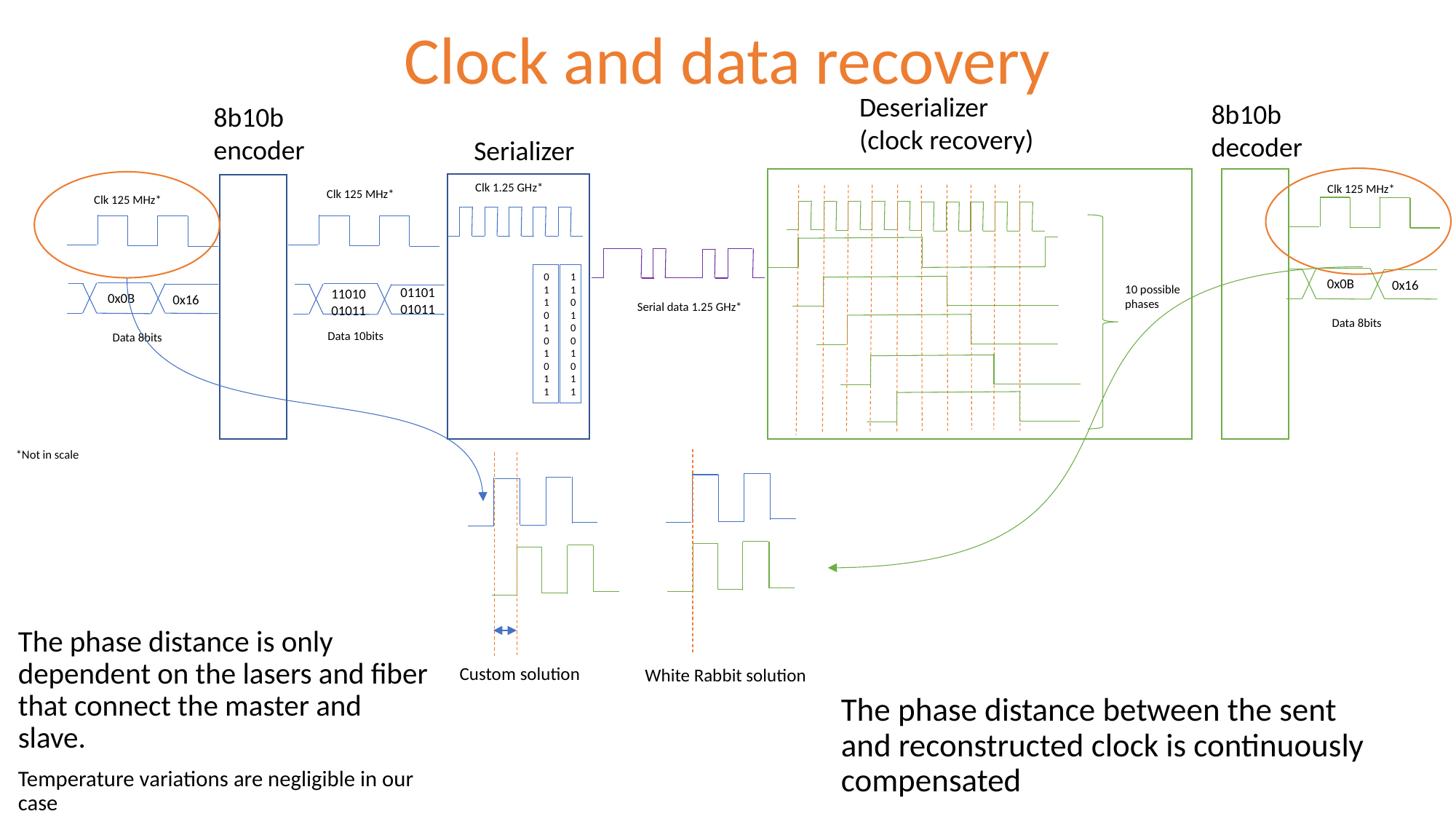

# Clock and data recovery
Deserializer
(clock recovery)
8b10b
decoder
8b10b
encoder
Serializer

Clk 1.25 GHz*
Clk 125 MHz*
Clk 125 MHz*
Clk 125 MHz*

0110101011
1101001011
0x0B
0x16
10 possible
phases
0110101011
1101001011
0x0B
0x16
Serial data 1.25 GHz*
Data 8bits
Data 10bits
Data 8bits
*Not in scale
The phase distance is only dependent on the lasers and fiber that connect the master and slave.
Temperature variations are negligible in our case
Custom solution
White Rabbit solution
The phase distance between the sent and reconstructed clock is continuously compensated